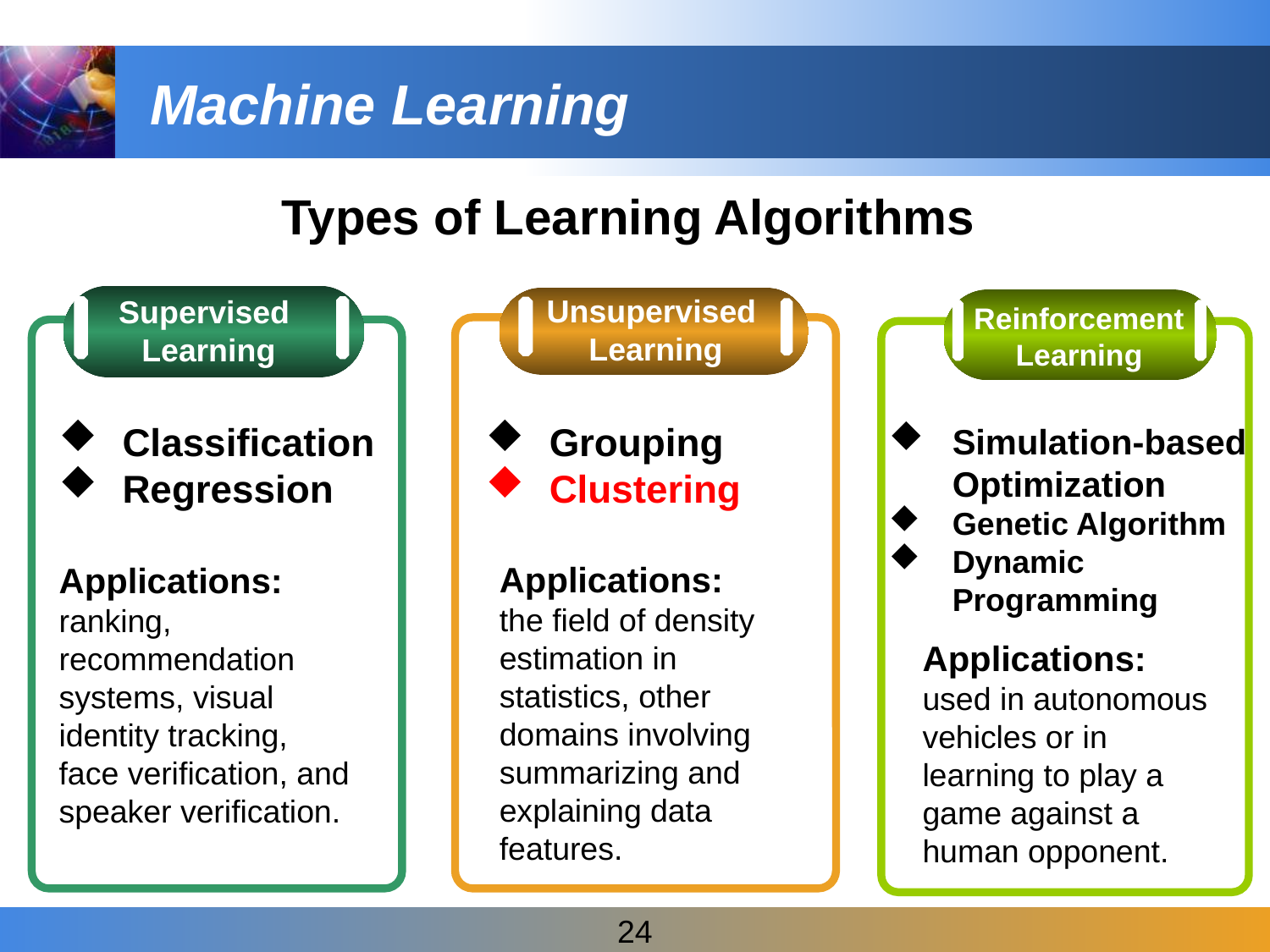

Machine Learning
Types of Learning Algorithms
Unsupervised
Learning

Supervised
Learning

Reinforcement Learning

Classification
Regression
Grouping
Clustering
Simulation-based Optimization
Genetic Algorithm
Dynamic Programming
Applications:
the field of density estimation in statistics, other domains involving summarizing and explaining data features.
Applications:
ranking, recommendation systems, visual identity tracking, face verification, and speaker verification.
Applications:
used in autonomous vehicles or in learning to play a game against a human opponent.